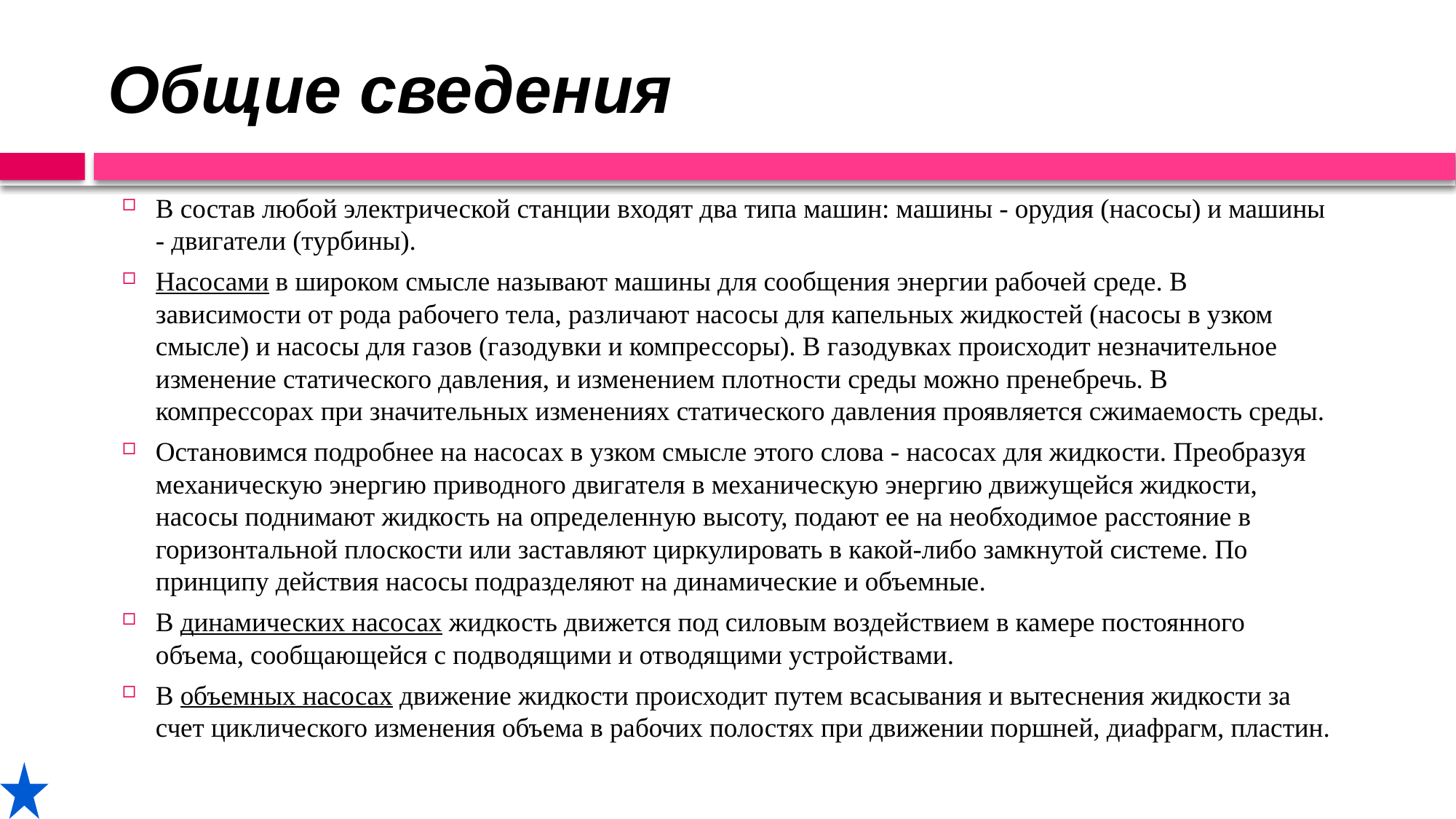

# Общие сведения

В состав любой электрической станции входят два типа машин: машины - орудия (насосы) и машины - двигатели (турбины).
Насосами в широком смысле называют машины для сообщения энергии рабочей среде. В зависимости от рода рабочего тела, различают насосы для капельных жидкостей (насосы в узком смысле) и насосы для газов (газодувки и компрессоры). В газодувках происходит незначительное изменение статического давления, и изменением плотности среды можно пренебречь. В компрессорах при значительных изменениях статического давления проявляется сжимаемость среды.
Остановимся подробнее на насосах в узком смысле этого слова - насосах для жидкости. Преобразуя механическую энергию приводного двигателя в механическую энергию движущейся жидкости, насосы поднимают жидкость на определенную высоту, подают ее на необходимое расстояние в горизонтальной плоскости или заставляют циркулировать в какой-либо замкнутой системе. По принципу действия насосы подразделяют на динамические и объемные.
В динамических насосах жидкость движется под силовым воздействием в камере постоянного объема, сообщающейся с подводящими и отводящими устройствами.
В объемных насосах движение жидкости происходит путем всасывания и вытеснения жидкости за счет циклического изменения объема в рабочих полостях при движении поршней, диафрагм, пластин.